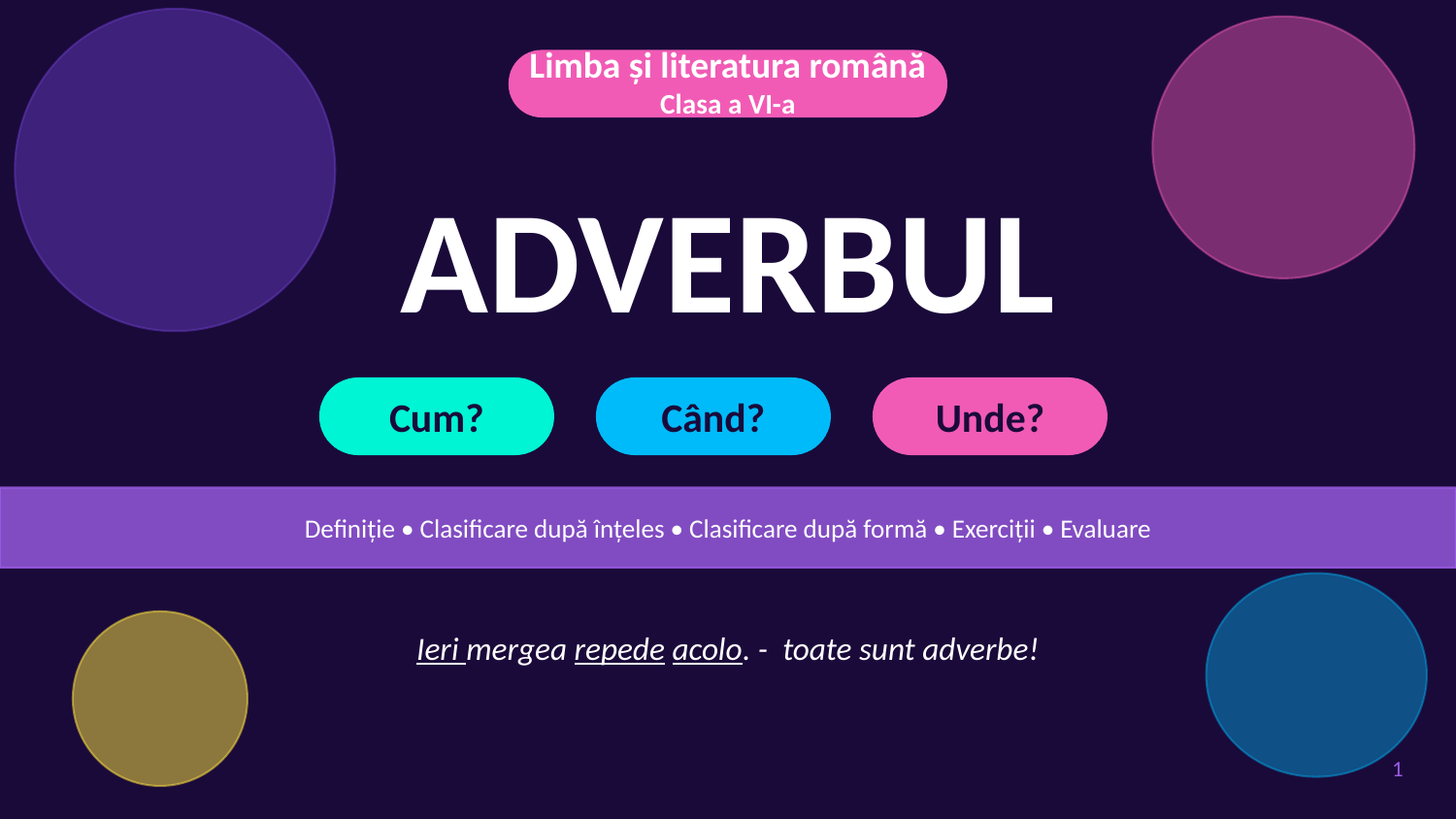

Limba și literatura română Clasa a VI-a

ADVERBUL

Cum?

Când?

Unde?

Definiție • Clasificare după înțeles • Clasificare după formă • Exerciții • Evaluare

Ieri mergea repede acolo. -  toate sunt adverbe!

1